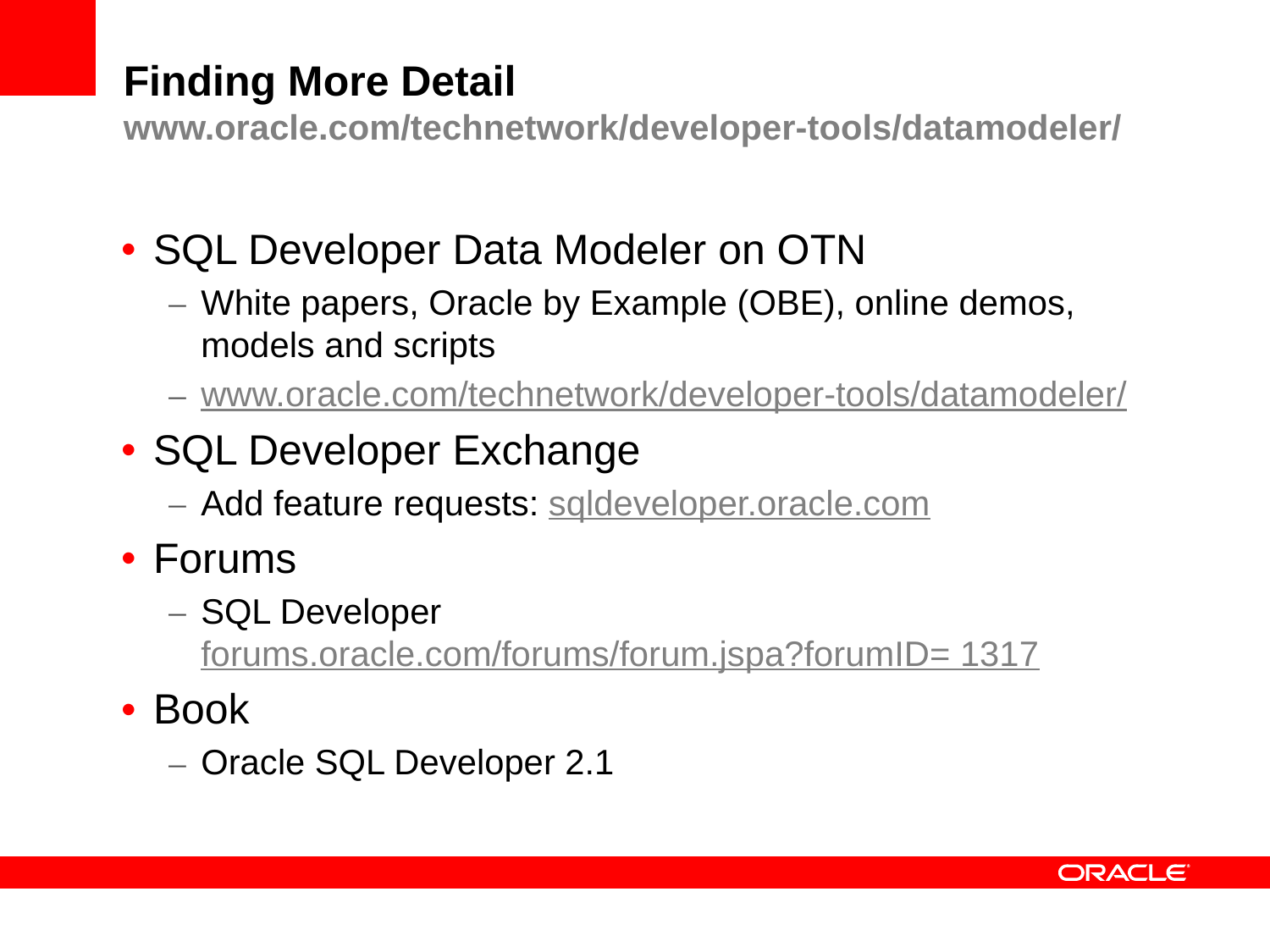

# Finding More Detail www.oracle.com/technetwork/developer-tools/datamodeler/
SQL Developer Data Modeler on OTN
White papers, Oracle by Example (OBE), online demos, models and scripts
www.oracle.com/technetwork/developer-tools/datamodeler/
SQL Developer Exchange
Add feature requests: sqldeveloper.oracle.com
Forums
SQL Developer forums.oracle.com/forums/forum.jspa?forumID= 1317
Book
Oracle SQL Developer 2.1